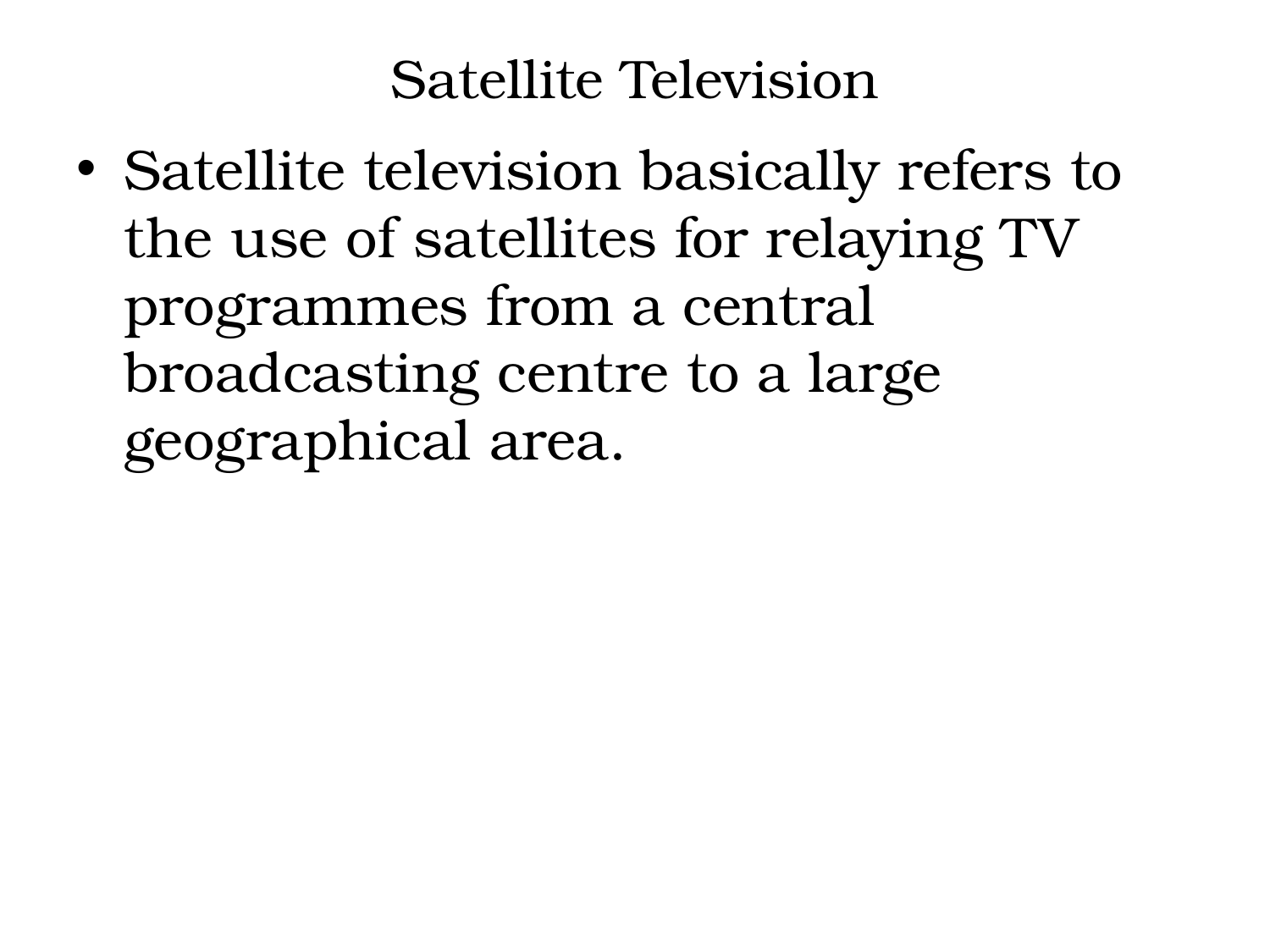

# Satellite Television
Satellite television basically refers to the use of satellites for relaying TV programmes from a central broadcasting centre to a large geographical area.